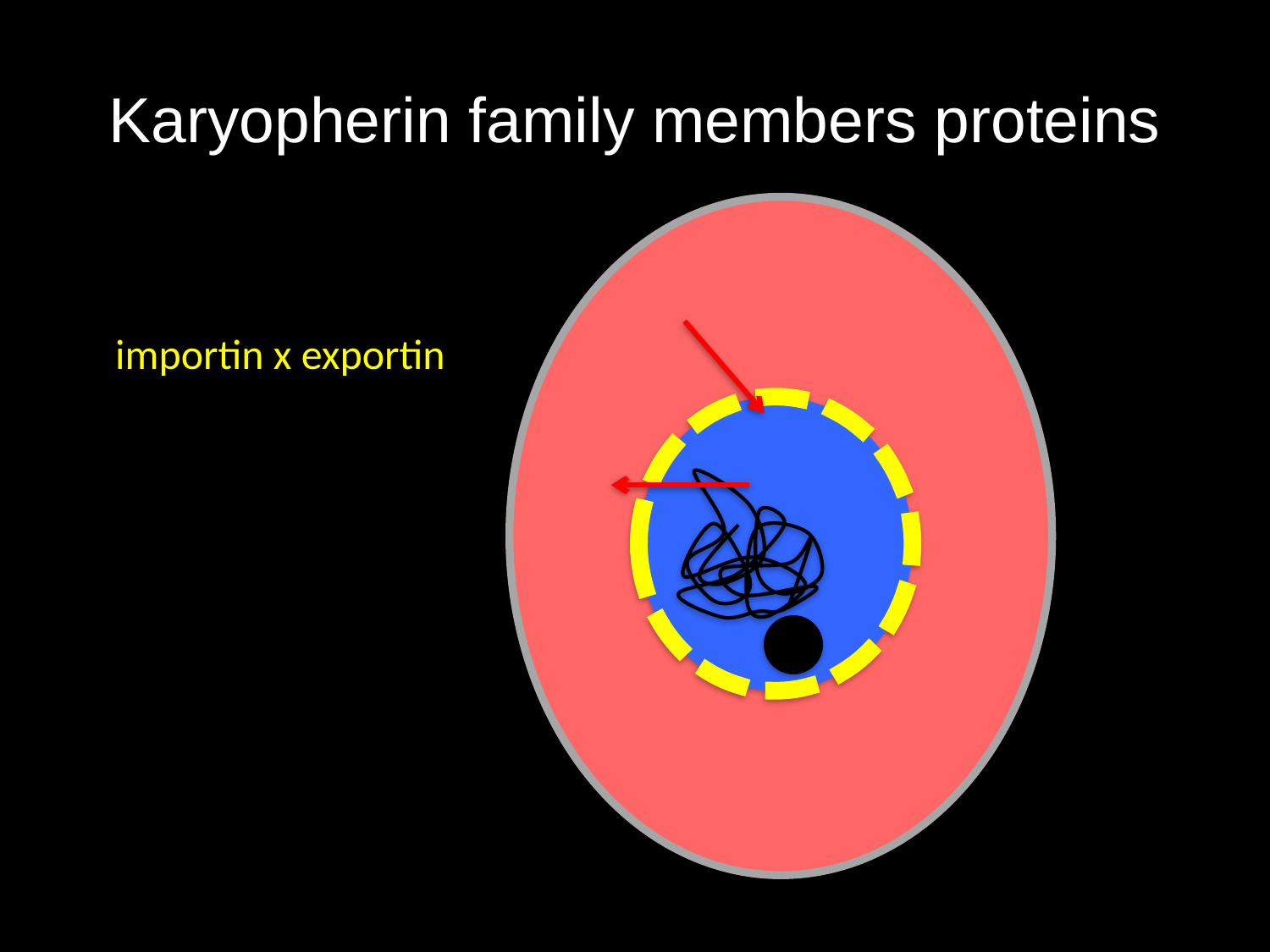

# Karyopherin family members proteins

importin x exportin